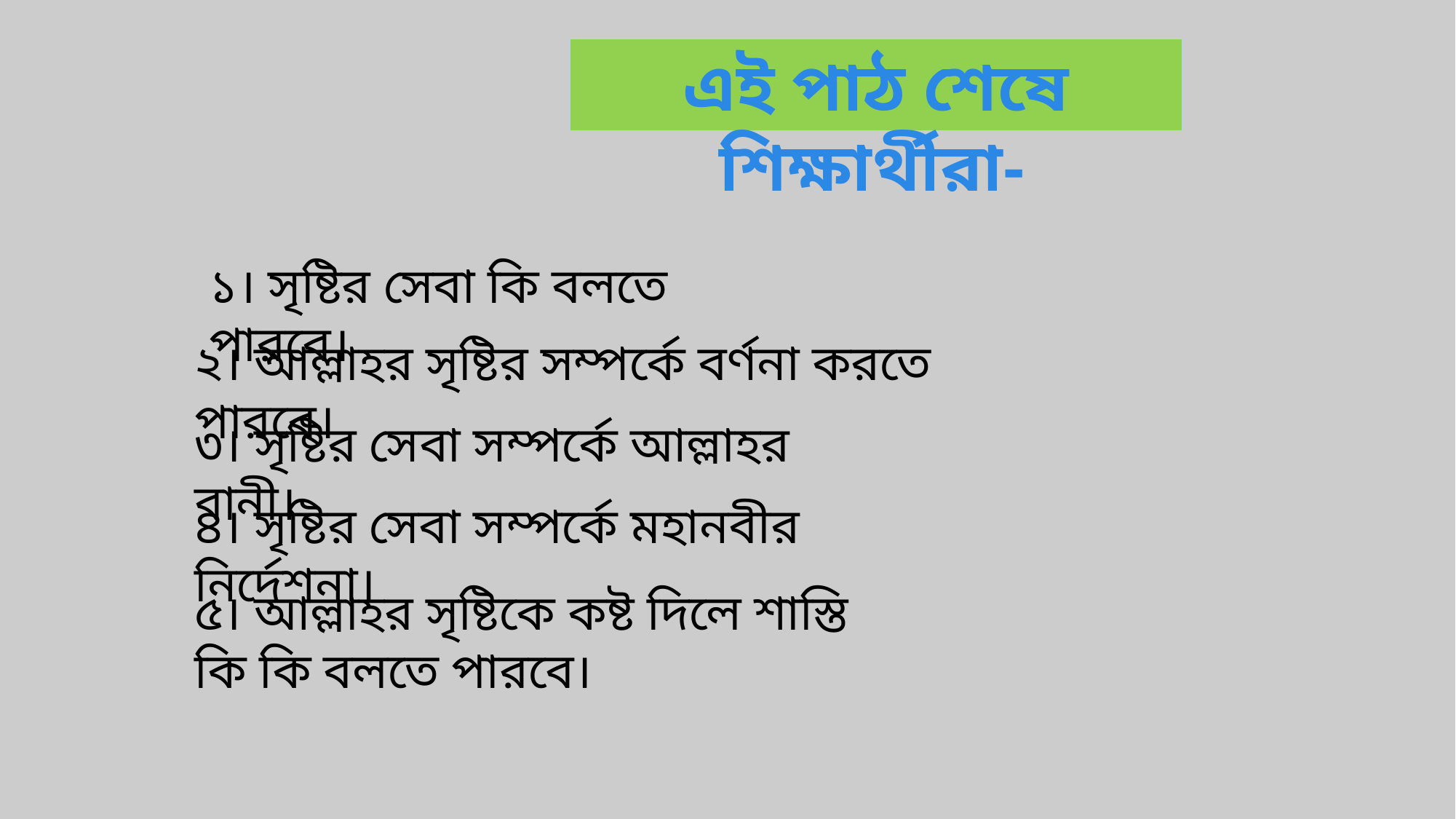

এই পাঠ শেষে শিক্ষার্থীরা-
১। সৃষ্টির সেবা কি বলতে পারবে।
২। আল্লাহর সৃষ্টির সম্পর্কে বর্ণনা করতে পারবে।
৩। সৃষ্টির সেবা সম্পর্কে আল্লাহর বানী।
৪। সৃষ্টির সেবা সম্পর্কে মহানবীর নির্দেশনা।
৫। আল্লাহর সৃষ্টিকে কষ্ট দিলে শাস্তি কি কি বলতে পারবে।